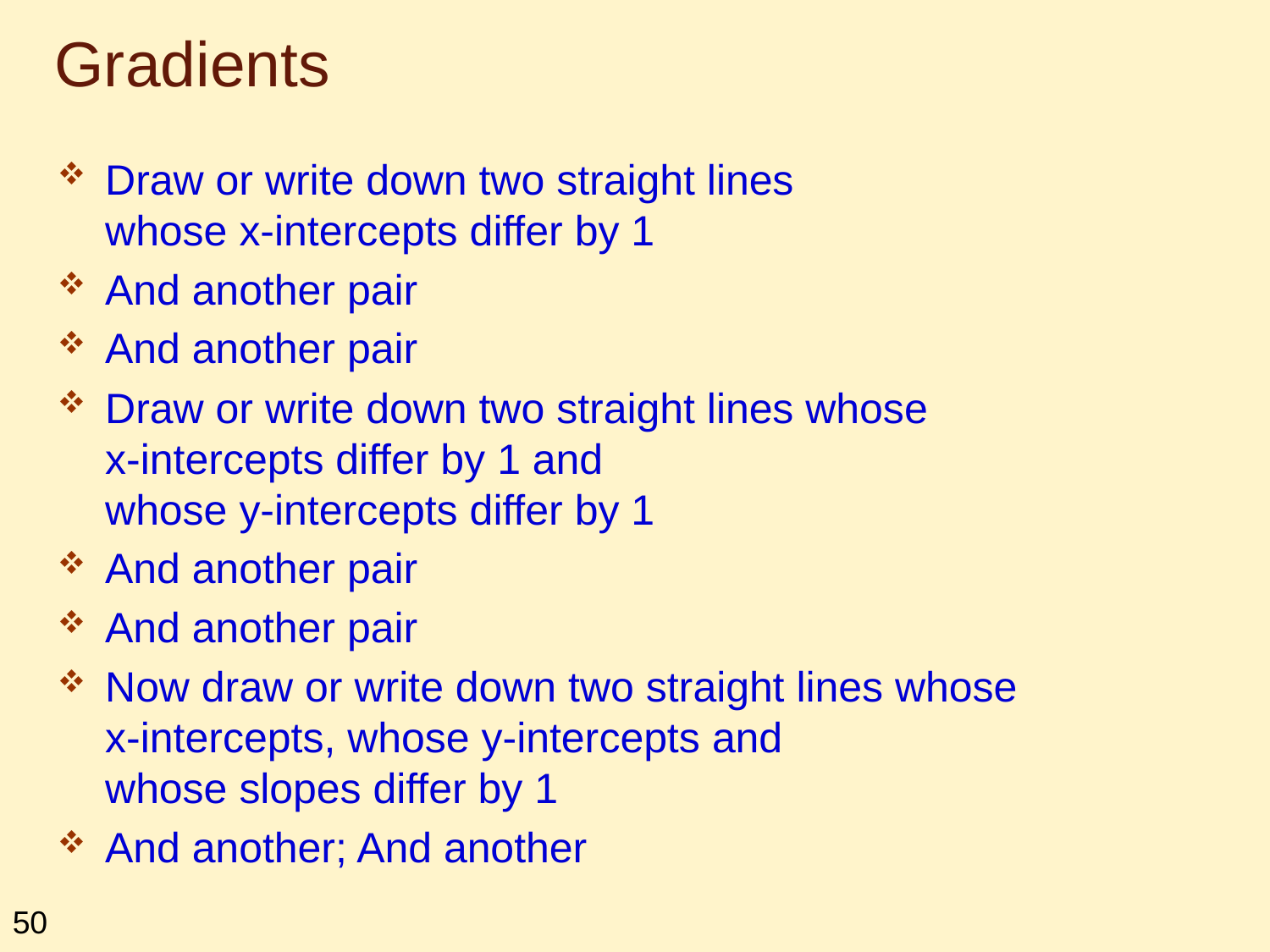

# Gradients
Draw or write down two straight lines
whose x-intercepts differ by 1
And another pair
And another pair
Draw or write down two straight lines whose
x-intercepts differ by 1 and
whose y-intercepts differ by 1
And another pair
And another pair
Now draw or write down two straight lines whose
x-intercepts, whose y-intercepts and
whose slopes differ by 1
And another; And another